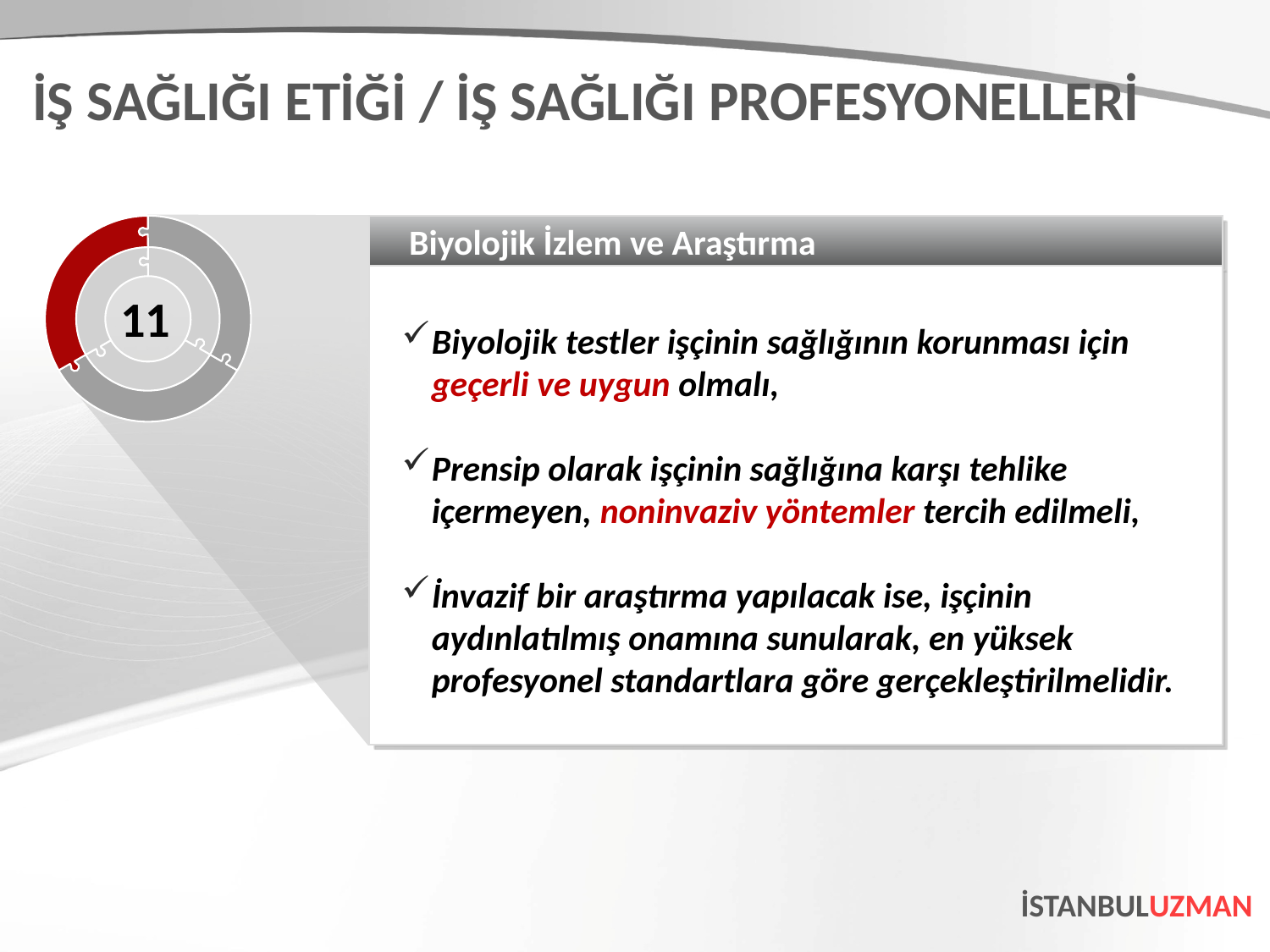

İŞ SAĞLIĞI ETİĞİ / İŞ SAĞLIĞI PROFESYONELLERİ

Biyolojik İzlem ve Araştırma

Biyolojik testler işçinin sağlığının korunması için geçerli ve uygun olmalı,

Prensip olarak işçinin sağlığına karşı tehlike içermeyen, noninvaziv yöntemler tercih edilmeli,

İnvazif bir araştırma yapılacak ise, işçinin aydınlatılmış onamına sunularak, en yüksek profesyonel standartlara göre gerçekleştirilmelidir.
11
İSTANBULUZMAN